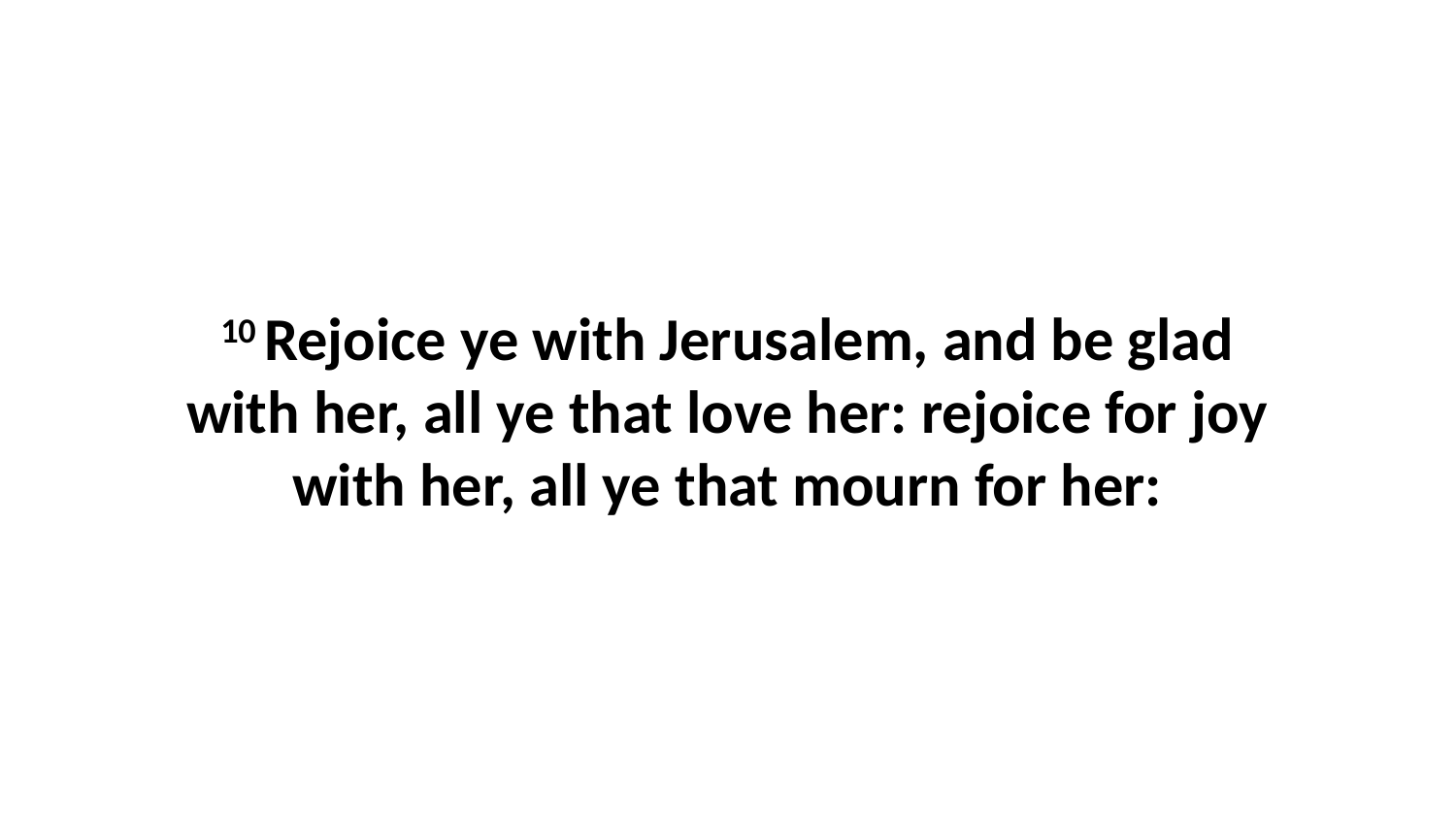

10 Rejoice ye with Jerusalem, and be glad with her, all ye that love her: rejoice for joy with her, all ye that mourn for her: